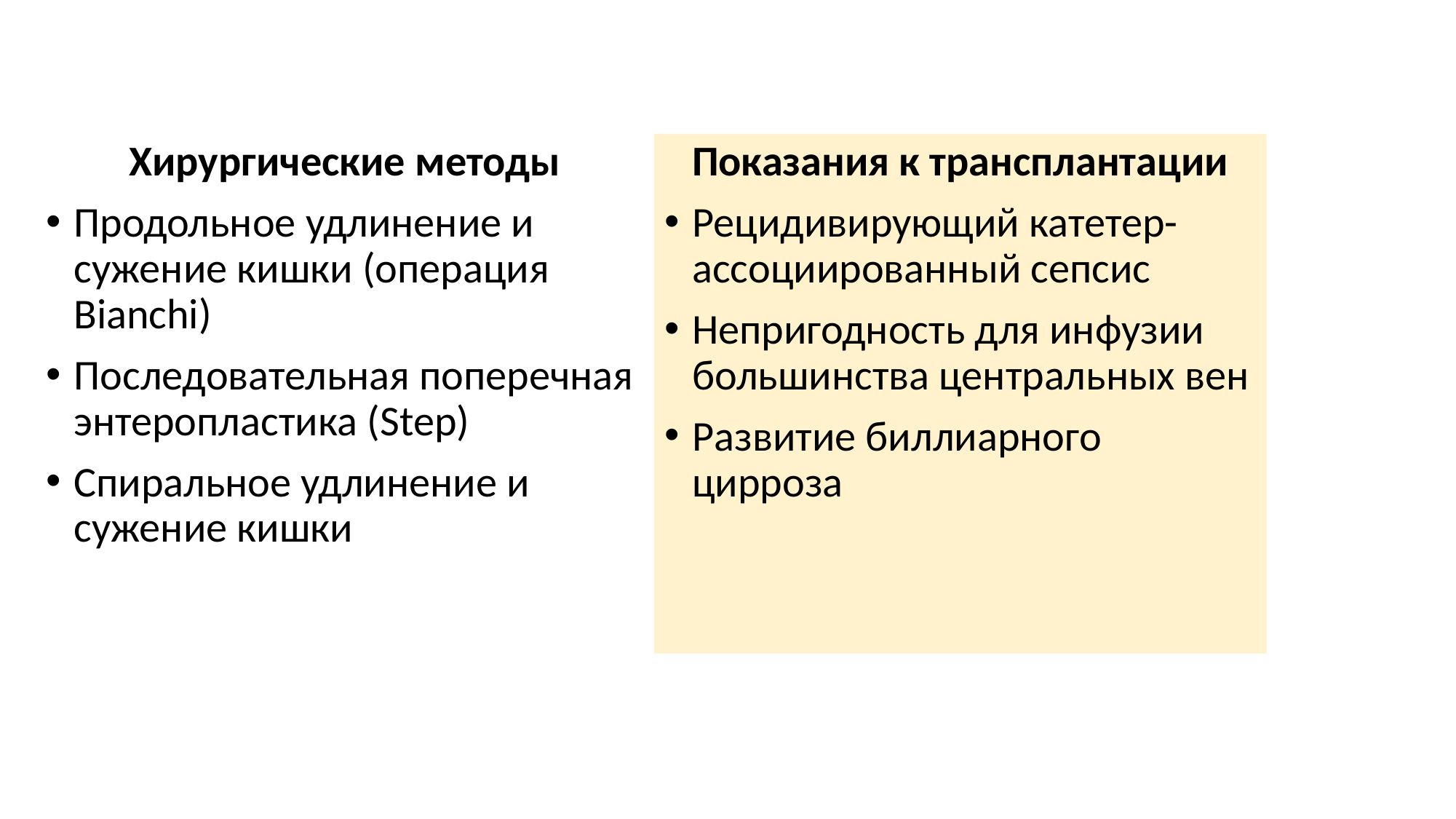

Хирургические методы
Продольное удлинение и сужение кишки (операция Bianchi)
Последовательная поперечная энтеропластика (Steр)
Спиральное удлинение и сужение кишки
Показания к трансплантации
Рецидивирующий катетер-ассоциированный сепсис
Непригодность для инфузии большинства центральных вен
Развитие биллиарного цирроза